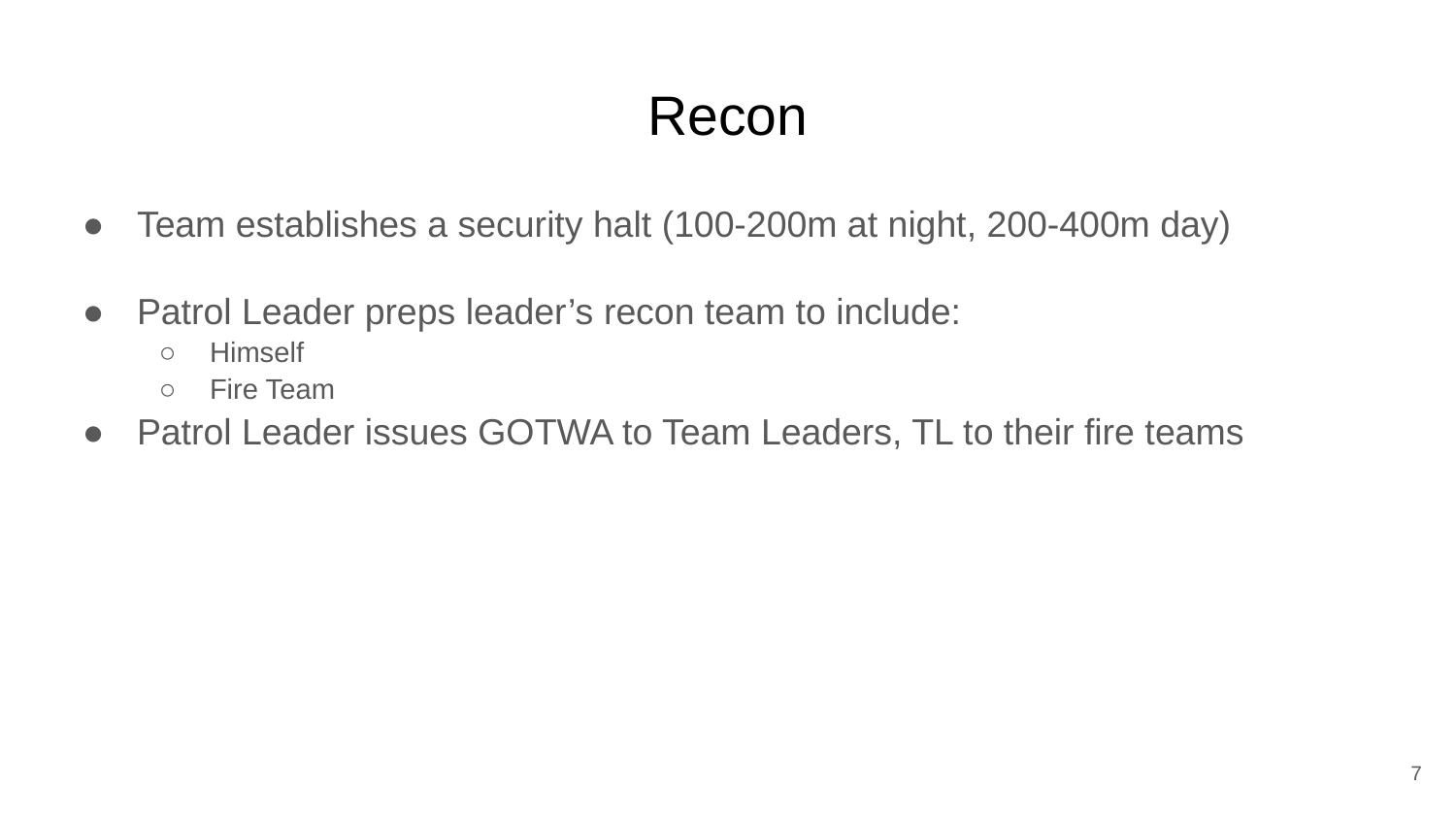

# Recon
Team establishes a security halt (100-200m at night, 200-400m day)
Patrol Leader preps leader’s recon team to include:
Himself
Fire Team
Patrol Leader issues GOTWA to Team Leaders, TL to their fire teams
7